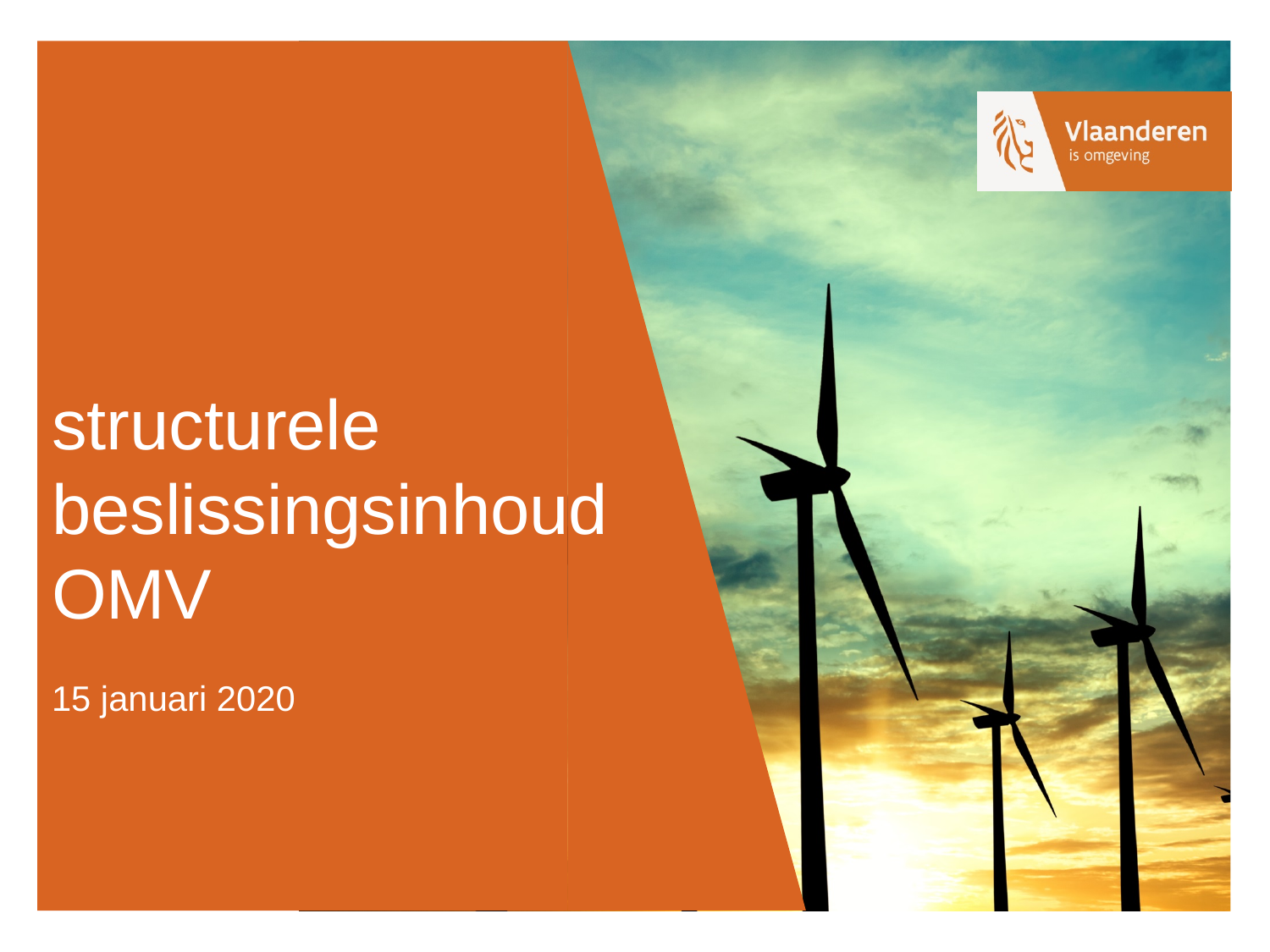

# structurele beslissingsinhoud OMV 15 januari 2020